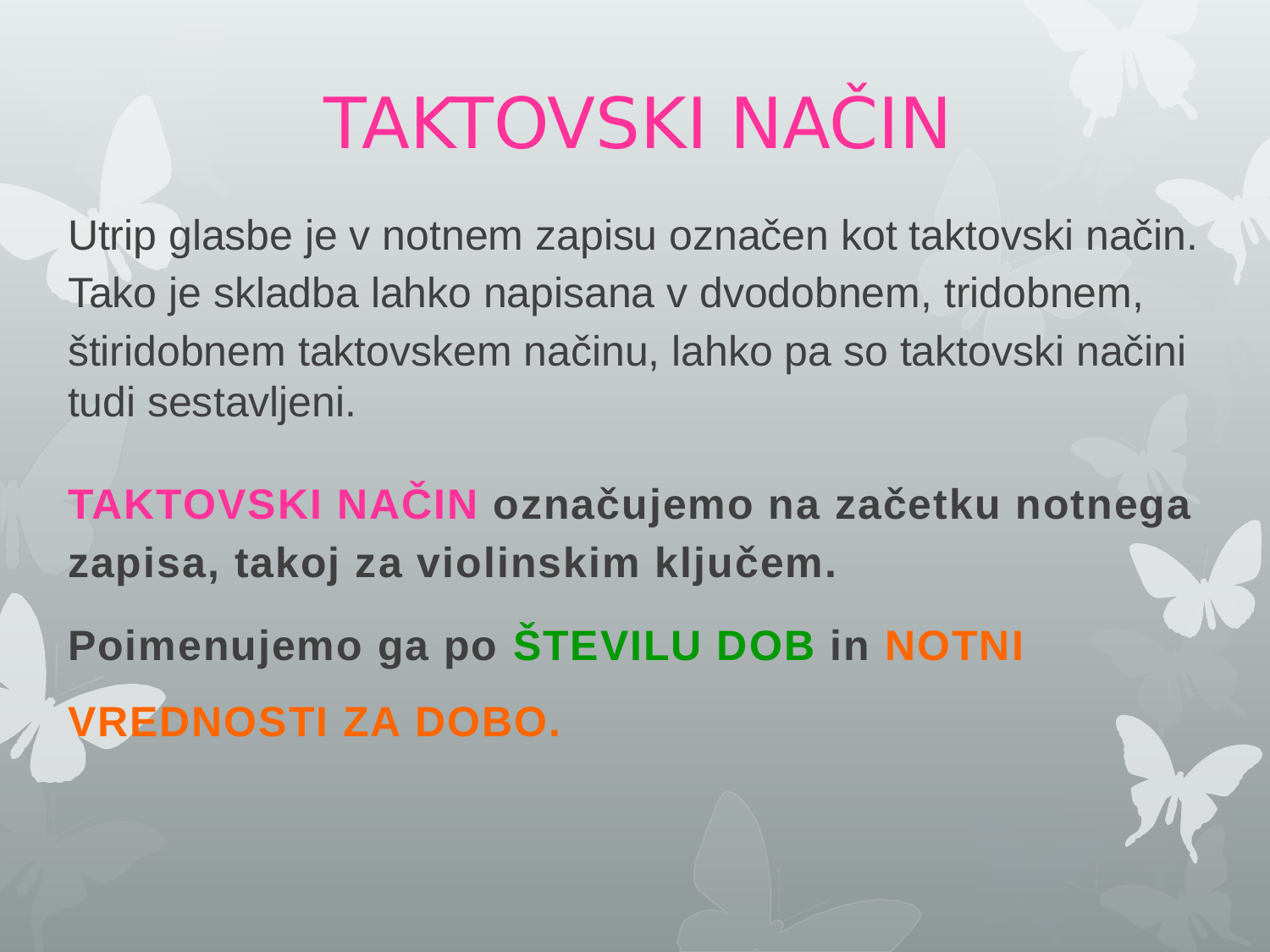

# TAKTOVSKI NAČIN
Utrip glasbe je v notnem zapisu označen kot taktovski način.
Tako je skladba lahko napisana v dvodobnem, tridobnem,
štiridobnem taktovskem načinu, lahko pa so taktovski načini tudi sestavljeni.

TAKTOVSKI NAČIN označujemo na začetku notnega
zapisa, takoj za violinskim ključem.
Poimenujemo ga po številu dob in NOTNI VREDNOSTI ZA DOBO.